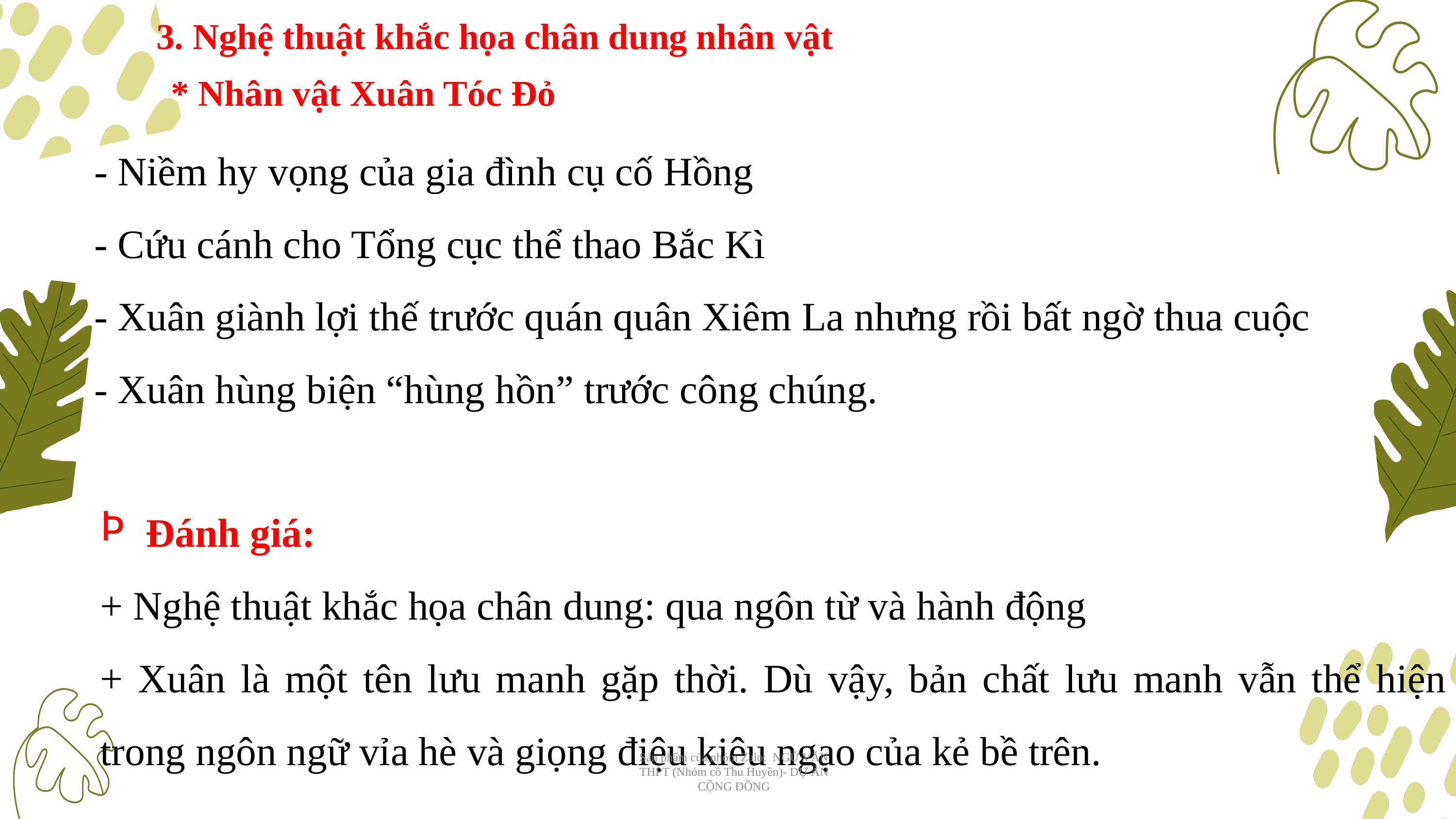

3. Nghệ thuật khắc họa chân dung nhân vật
* Nhân vật Xuân Tóc Đỏ
- Niềm hy vọng của gia đình cụ cố Hồng
- Cứu cánh cho Tổng cục thể thao Bắc Kì
- Xuân giành lợi thế trước quán quân Xiêm La nhưng rồi bất ngờ thua cuộc
- Xuân hùng biện “hùng hồn” trước công chúng.

Đánh giá:
+ Nghệ thuật khắc họa chân dung: qua ngôn từ và hành động
+ Xuân là một tên lưu manh gặp thời. Dù vậy, bản chất lưu manh vẫn thể hiện trong ngôn ngữ vỉa hè và giọng điệu kiêu ngạo của kẻ bề trên.

Sản phẩm của nhóm Zalo:  NGỮ VĂN THPT (Nhóm cô Thu Huyền)- DỰ ÁN CỘNG ĐỒNG